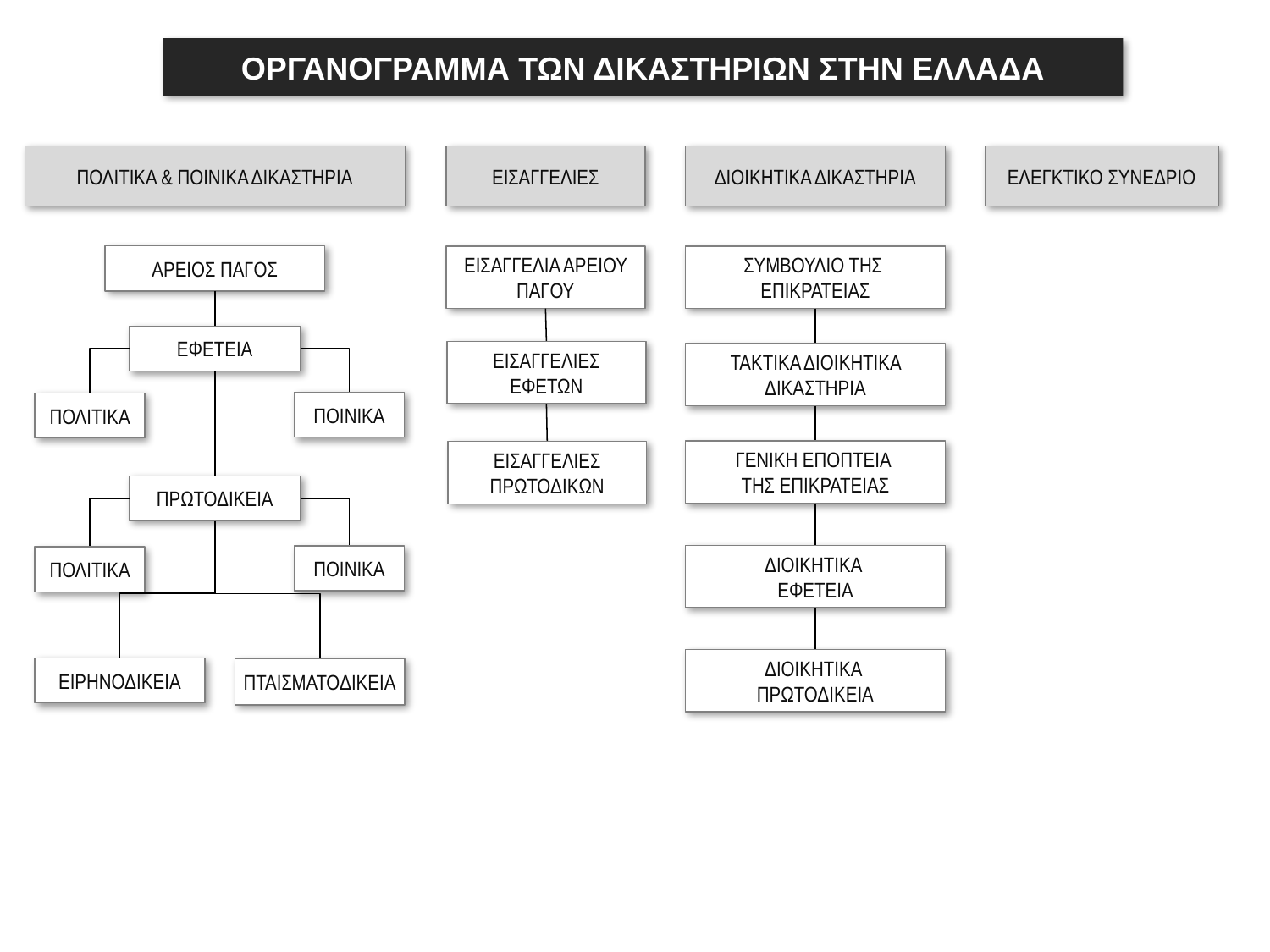

# Οργανογραμμα των Δικαστηριων στην Ελλαδα
ΠΟΛΙΤΙΚΑ & ΠΟΙΝΙΚΑ ΔΙΚΑΣΤΗΡΙΑ
ΕΙΣΑΓΓΕΛΙΕΣ
ΔΙΟΙΚΗΤΙΚΑ ΔΙΚΑΣΤΗΡΙΑ
ΕΛΕΓΚΤΙΚΟ ΣΥΝΕΔΡΙΟ
ΑΡΕΙΟΣ ΠΑΓΟΣ
ΣΥΜΒΟΥΛΙΟ ΤΗΣ
ΕΠΙΚΡΑΤΕΙΑΣ
ΕΙΣΑΓΓΕΛΙΑ ΑΡΕΙΟΥ ΠΑΓΟΥ
ΕΦΕΤΕΙΑ
ΕΙΣΑΓΓΕΛΙΕΣ ΕΦΕΤΩΝ
ΤΑΚΤΙΚΑ ΔΙΟΙΚΗΤΙΚΑ ΔΙΚΑΣΤΗΡΙΑ
ΠΟΙΝΙΚΑ
ΠΟΛΙΤΙΚΑ
ΓΕΝΙΚΗ ΕΠΟΠΤΕΙΑ
ΤΗΣ ΕΠΙΚΡΑΤΕΙΑΣ
ΕΙΣΑΓΓΕΛΙΕΣ ΠΡΩΤΟΔΙΚΩΝ
ΠΡΩΤΟΔΙΚΕΙΑ
ΔΙΟΙΚΗΤΙΚΑ
ΕΦΕΤΕΙΑ
ΠΟΙΝΙΚΑ
ΠΟΛΙΤΙΚΑ
ΔΙΟΙΚΗΤΙΚΑ
ΠΡΩΤΟΔΙΚΕΙΑ
ΕΙΡΗΝΟΔΙΚΕΙΑ
ΠΤΑΙΣΜΑΤΟΔΙΚΕΙΑ